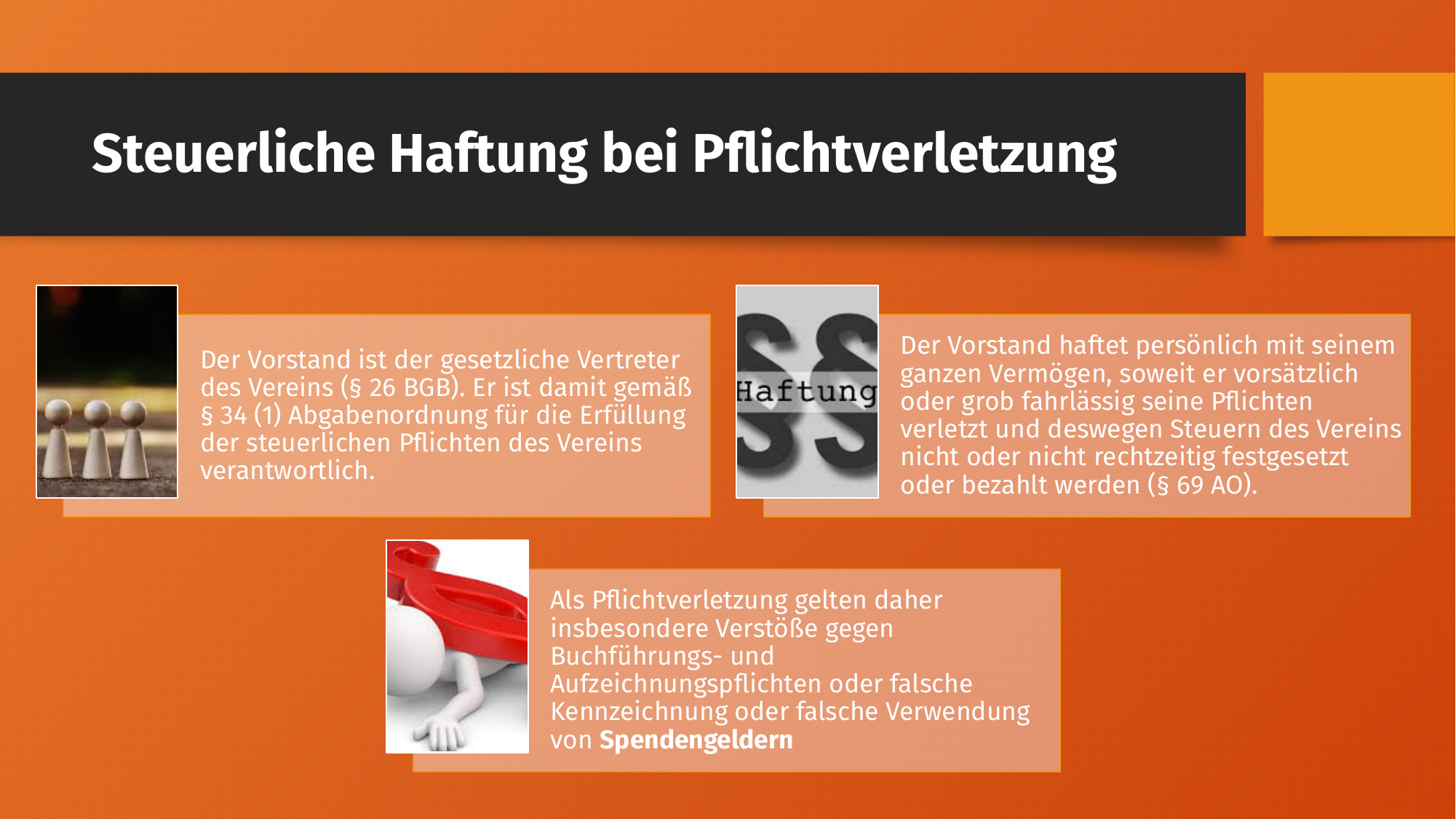

# Steuerliche Haftung bei Pflichtverletzung
Der Vorstand ist der gesetzliche Vertreter des Vereins (§ 26 BGB). Er ist damit gemäß § 34 (1) Abgabenordnung für die Erfüllung der steuerlichen Pflichten des Vereins verantwortlich.
Der Vorstand haftet persönlich mit seinem ganzen Vermögen, soweit er vorsätzlich oder grob fahrlässig seine Pflichten verletzt und deswegen Steuern des Vereins nicht oder nicht rechtzeitig festgesetzt oder bezahlt werden (§ 69 AO).
Als Pflichtverletzung gelten daher insbesondere Verstöße gegen Buchführungs- und Aufzeichnungspflichten oder falsche Kennzeichnung oder falsche Verwendung von Spendengeldern